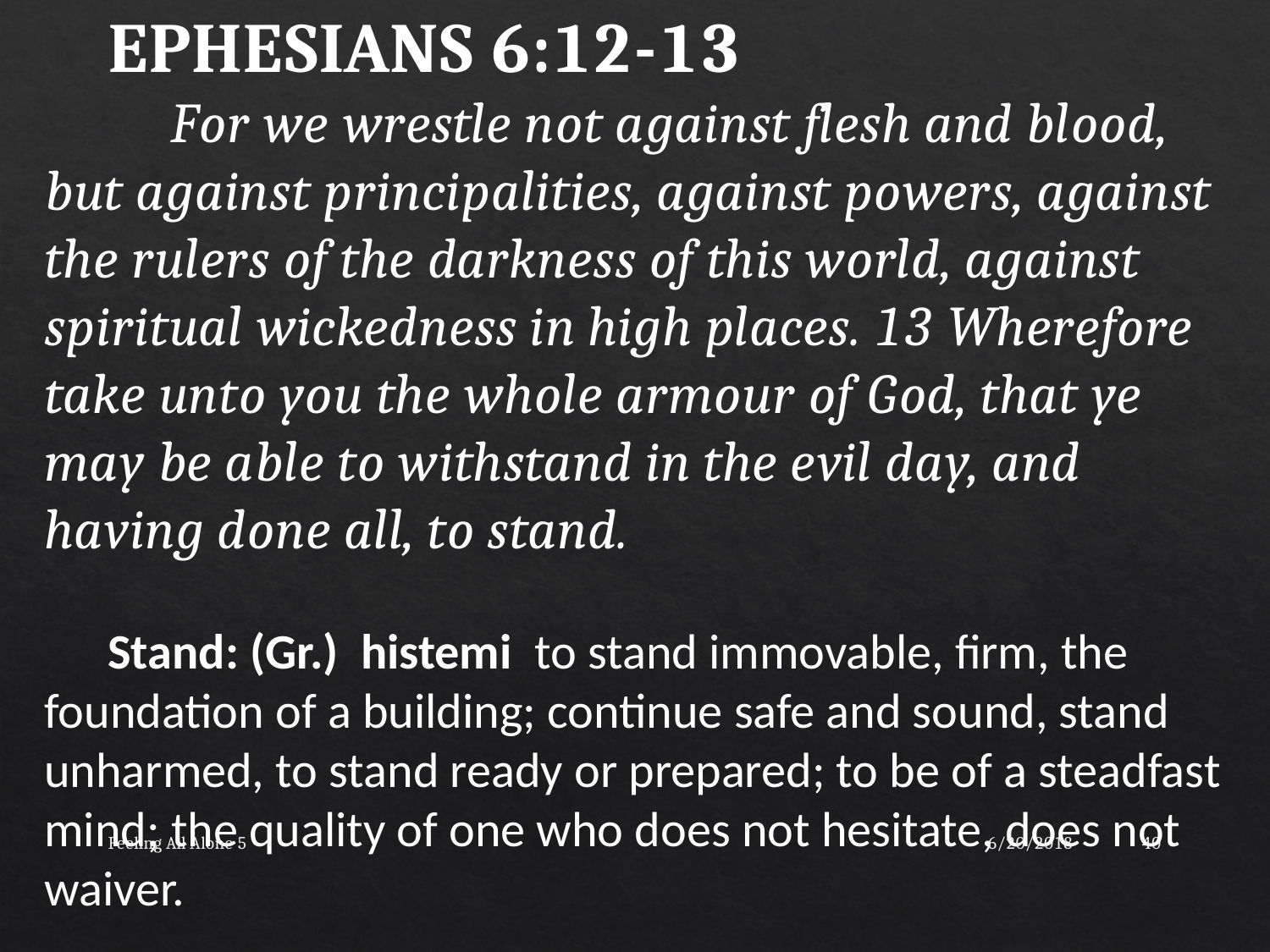

EPHESIANS 6:12-13
     For we wrestle not against flesh and blood, but against principalities, against powers, against the rulers of the darkness of this world, against spiritual wickedness in high places. 13 Wherefore take unto you the whole armour of God, that ye may be able to withstand in the evil day, and having done all, to stand.

Stand: (Gr.)  histemi  to stand immovable, firm, the foundation of a building; continue safe and sound, stand unharmed, to stand ready or prepared; to be of a steadfast mind; the quality of one who does not hesitate, does not waiver.
Feeling All Alone 5
6/20/2018
40